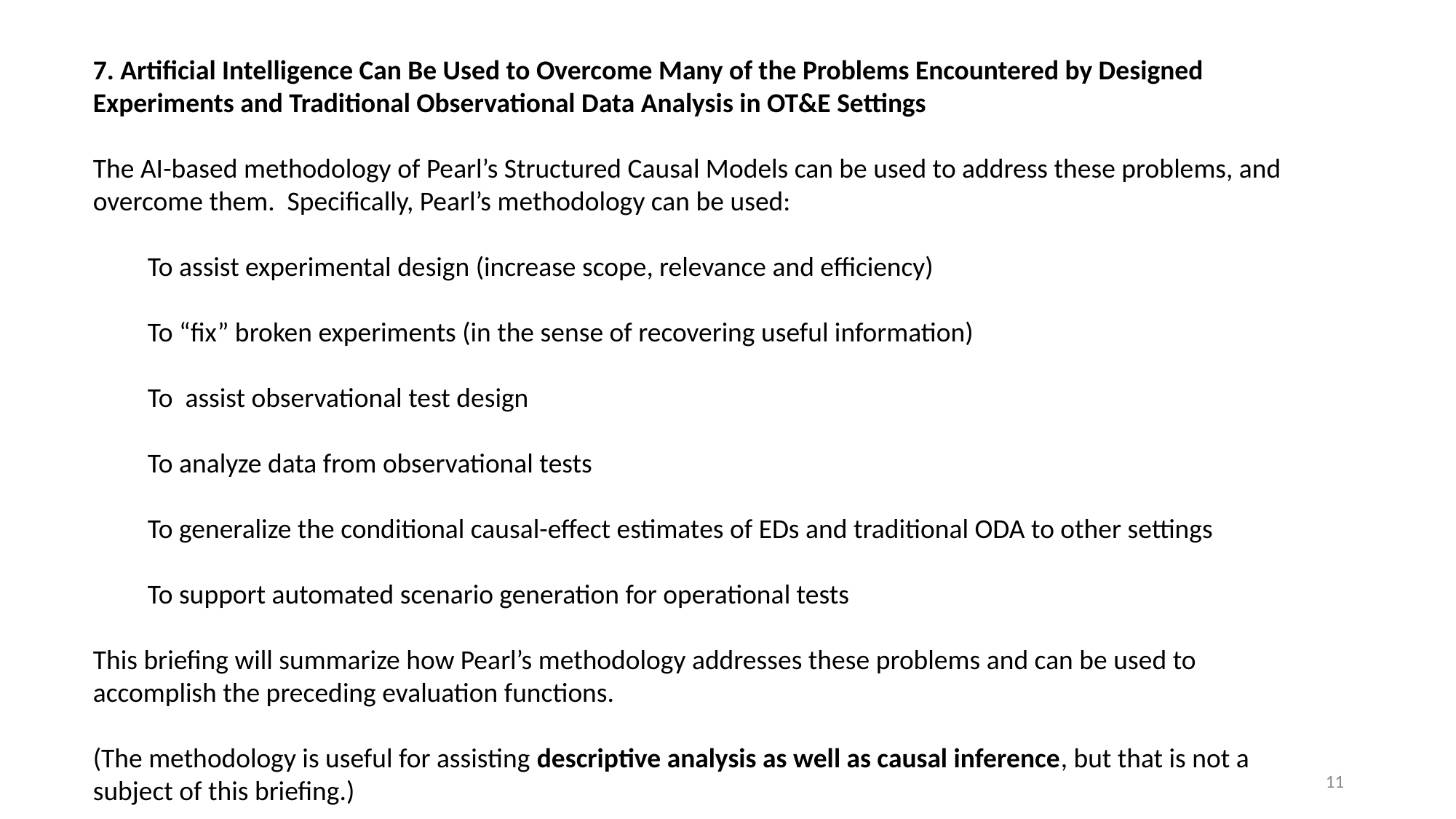

7. Artificial Intelligence Can Be Used to Overcome Many of the Problems Encountered by Designed Experiments and Traditional Observational Data Analysis in OT&E Settings

The AI-based methodology of Pearl’s Structured Causal Models can be used to address these problems, and overcome them.  Specifically, Pearl’s methodology can be used:

To assist experimental design (increase scope, relevance and efficiency)

To “fix” broken experiments (in the sense of recovering useful information)

To  assist observational test design

To analyze data from observational tests

To generalize the conditional causal-effect estimates of EDs and traditional ODA to other settings

To support automated scenario generation for operational tests

This briefing will summarize how Pearl’s methodology addresses these problems and can be used to accomplish the preceding evaluation functions.

(The methodology is useful for assisting descriptive analysis as well as causal inference, but that is not a subject of this briefing.)
11